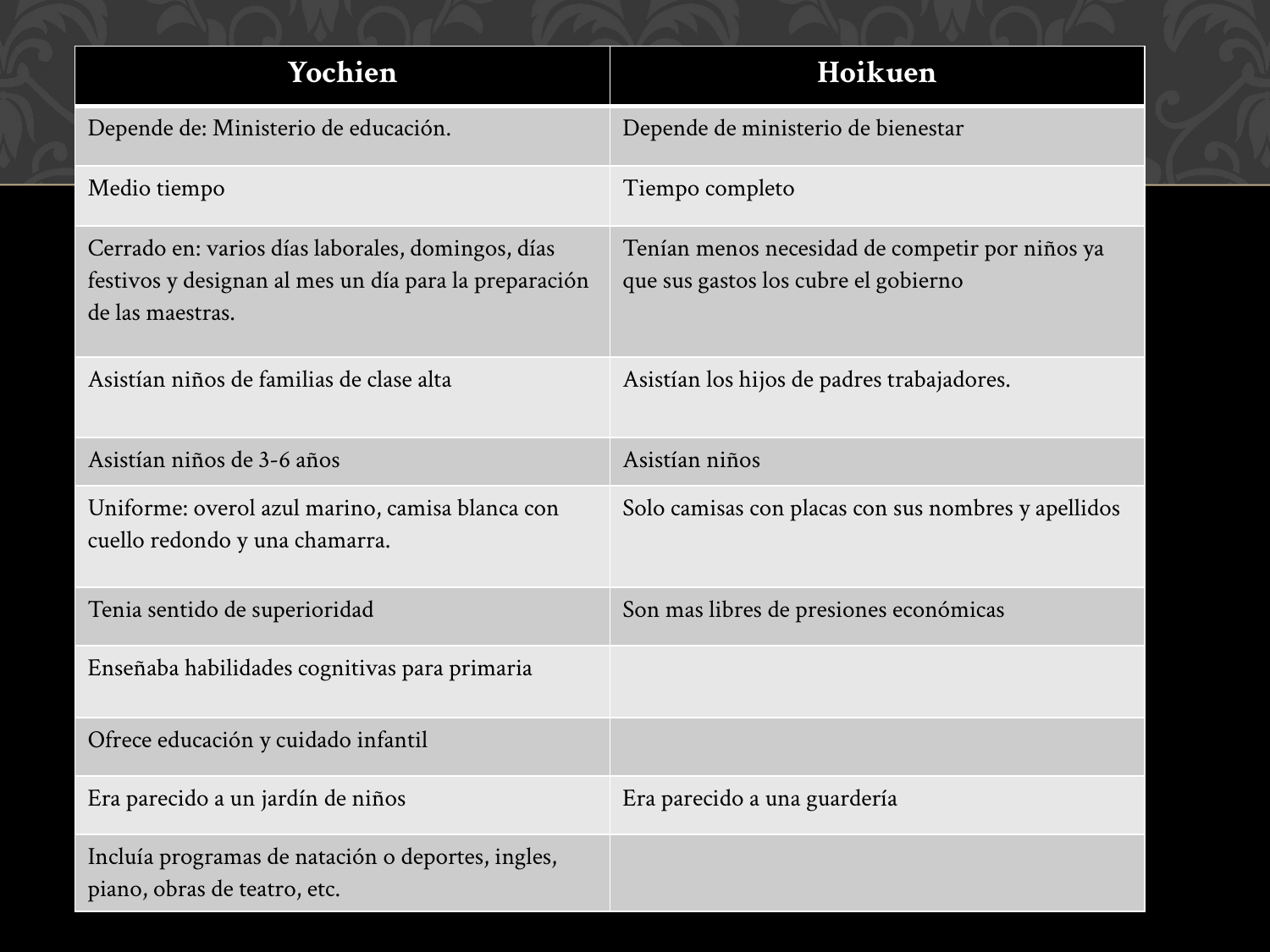

| Yochien | Hoikuen |
| --- | --- |
| Depende de: Ministerio de educación. | Depende de ministerio de bienestar |
| Medio tiempo | Tiempo completo |
| Cerrado en: varios días laborales, domingos, días festivos y designan al mes un día para la preparación de las maestras. | Tenían menos necesidad de competir por niños ya que sus gastos los cubre el gobierno |
| Asistían niños de familias de clase alta | Asistían los hijos de padres trabajadores. |
| Asistían niños de 3-6 años | Asistían niños |
| Uniforme: overol azul marino, camisa blanca con cuello redondo y una chamarra. | Solo camisas con placas con sus nombres y apellidos |
| Tenia sentido de superioridad | Son mas libres de presiones económicas |
| Enseñaba habilidades cognitivas para primaria |  |
| Ofrece educación y cuidado infantil |  |
| Era parecido a un jardín de niños | Era parecido a una guardería |
| Incluía programas de natación o deportes, ingles, piano, obras de teatro, etc. |  |